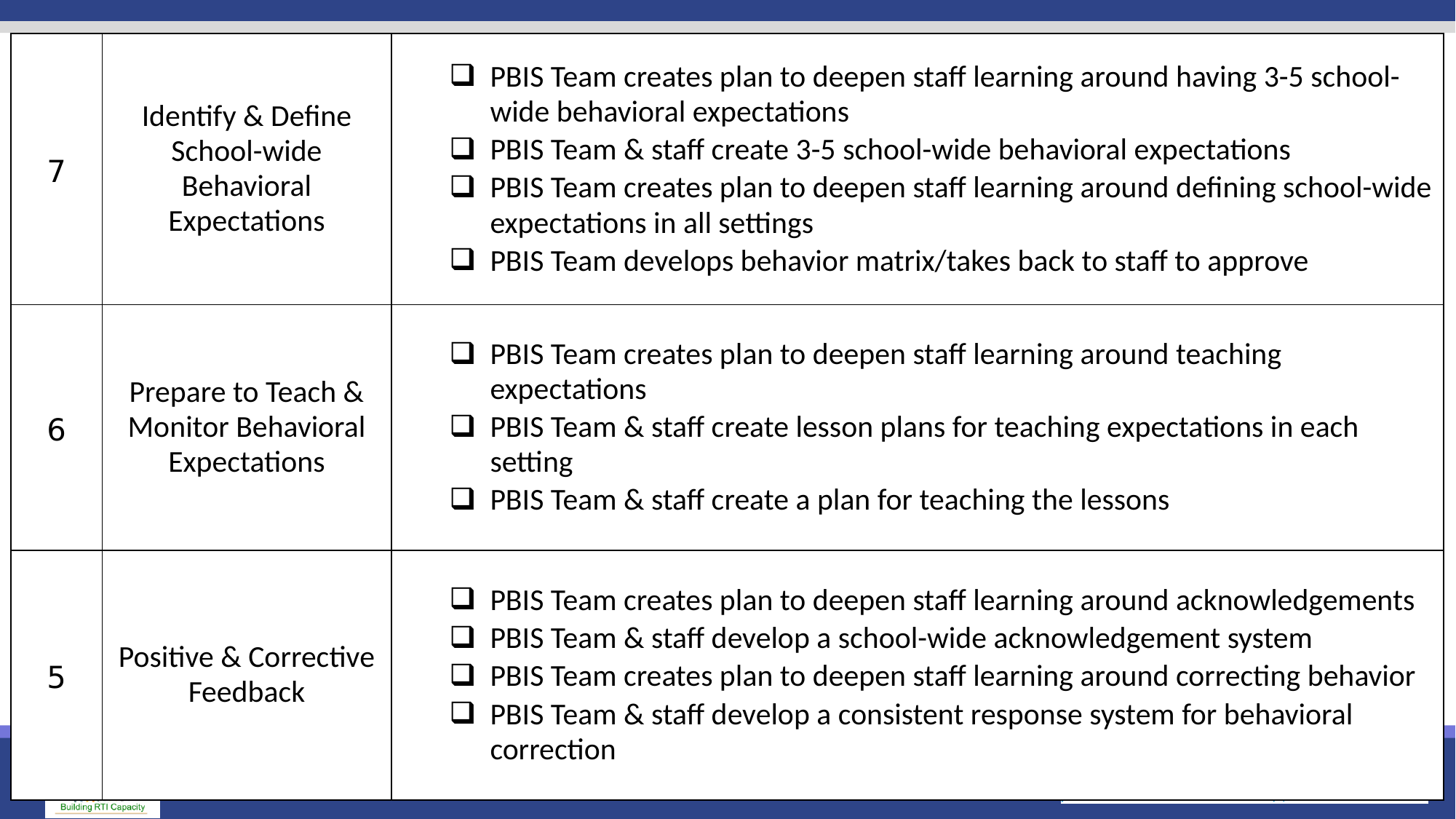

| 7 | Identify & Define School-wide Behavioral Expectations | PBIS Team creates plan to deepen staff learning around having 3-5 school-wide behavioral expectations PBIS Team & staff create 3-5 school-wide behavioral expectations PBIS Team creates plan to deepen staff learning around defining school-wide expectations in all settings PBIS Team develops behavior matrix/takes back to staff to approve |
| --- | --- | --- |
| 6 | Prepare to Teach & Monitor Behavioral Expectations | PBIS Team creates plan to deepen staff learning around teaching expectations PBIS Team & staff create lesson plans for teaching expectations in each setting PBIS Team & staff create a plan for teaching the lessons |
| 5 | Positive & Corrective Feedback | PBIS Team creates plan to deepen staff learning around acknowledgements PBIS Team & staff develop a school-wide acknowledgement system PBIS Team creates plan to deepen staff learning around correcting behavior PBIS Team & staff develop a consistent response system for behavioral correction |